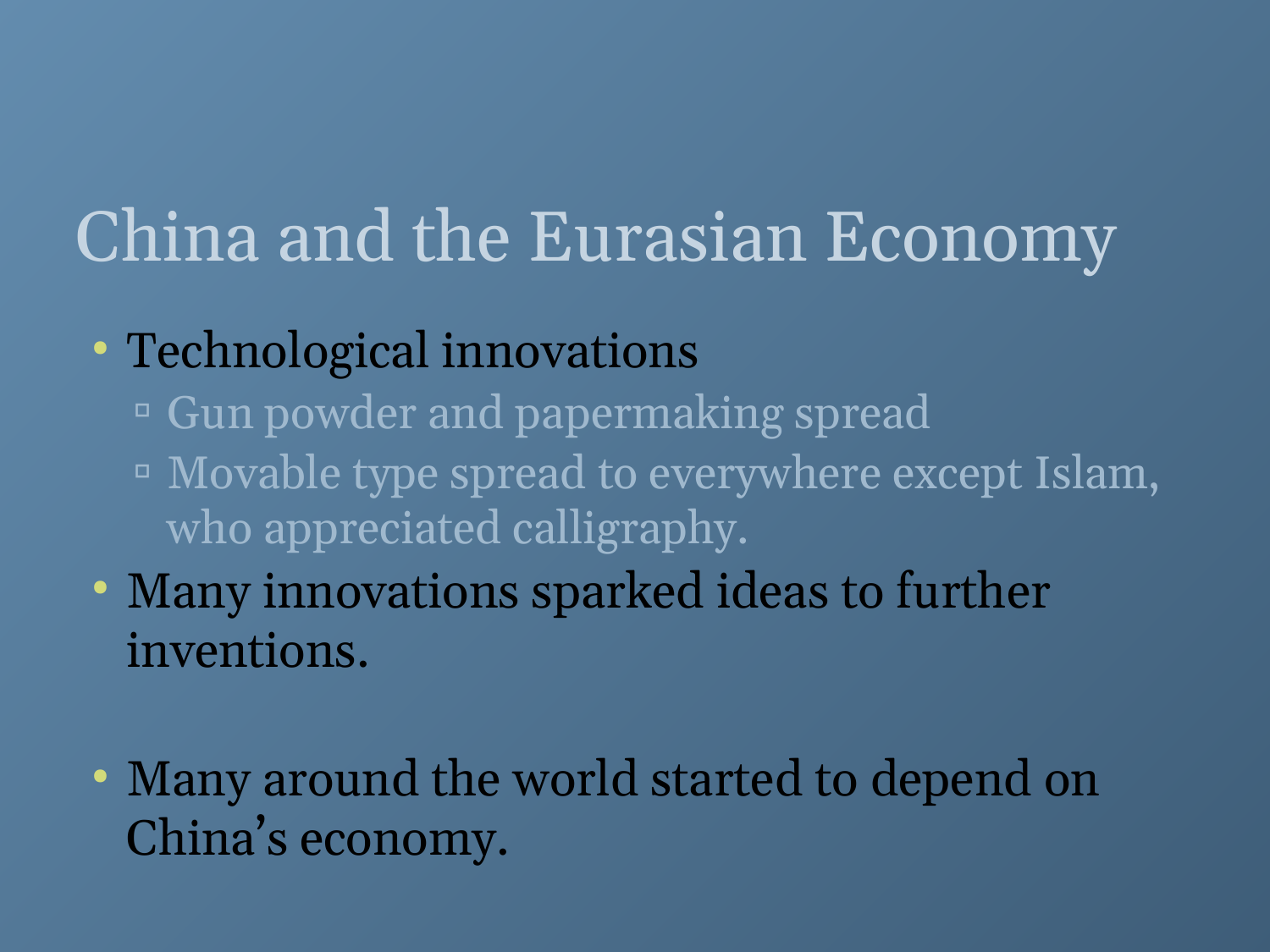

# China and the Eurasian Economy
Technological innovations
Gun powder and papermaking spread
Movable type spread to everywhere except Islam, who appreciated calligraphy.
Many innovations sparked ideas to further inventions.

Many around the world started to depend on China’s economy.